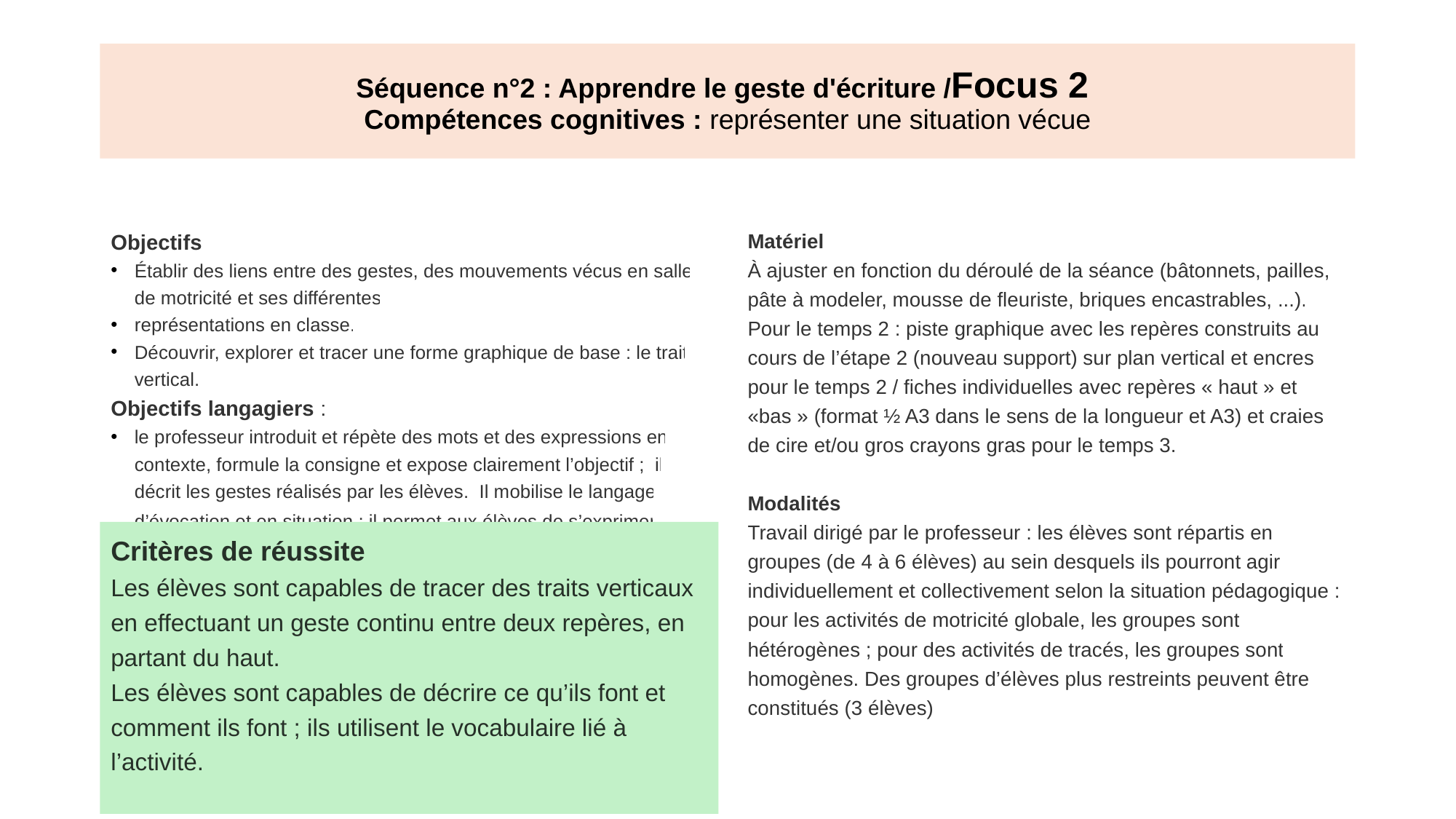

# Séquence n°2 : Apprendre le geste d'écriture /Focus 2 Compétences cognitives : représenter une situation vécue
Objectifs
Établir des liens entre des gestes, des mouvements vécus en salle de motricité et ses différentes
représentations en classe.
Découvrir, explorer et tracer une forme graphique de base : le trait vertical.
Objectifs langagiers :
le professeur introduit et répète des mots et des expressions en contexte, formule la consigne et expose clairement l’objectif ;  il décrit les gestes réalisés par les élèves.  Il mobilise le langage d’évocation et en situation ; il permet aux élèves de s’exprimer.

Matériel
À ajuster en fonction du déroulé de la séance (bâtonnets, pailles, pâte à modeler, mousse de fleuriste, briques encastrables, ...).
Pour le temps 2 : piste graphique avec les repères construits au cours de l’étape 2 (nouveau support) sur plan vertical et encres pour le temps 2 / fiches individuelles avec repères « haut » et «bas » (format ½ A3 dans le sens de la longueur et A3) et craies de cire et/ou gros crayons gras pour le temps 3.

Modalités
Travail dirigé par le professeur : les élèves sont répartis en groupes (de 4 à 6 élèves) au sein desquels ils pourront agir individuellement et collectivement selon la situation pédagogique : pour les activités de motricité globale, les groupes sont hétérogènes ; pour des activités de tracés, les groupes sont homogènes. Des groupes d’élèves plus restreints peuvent être constitués (3 élèves)

Critères de réussite
Les élèves sont capables de tracer des traits verticaux en effectuant un geste continu entre deux repères, en partant du haut.
Les élèves sont capables de décrire ce qu’ils font et comment ils font ; ils utilisent le vocabulaire lié à l’activité.